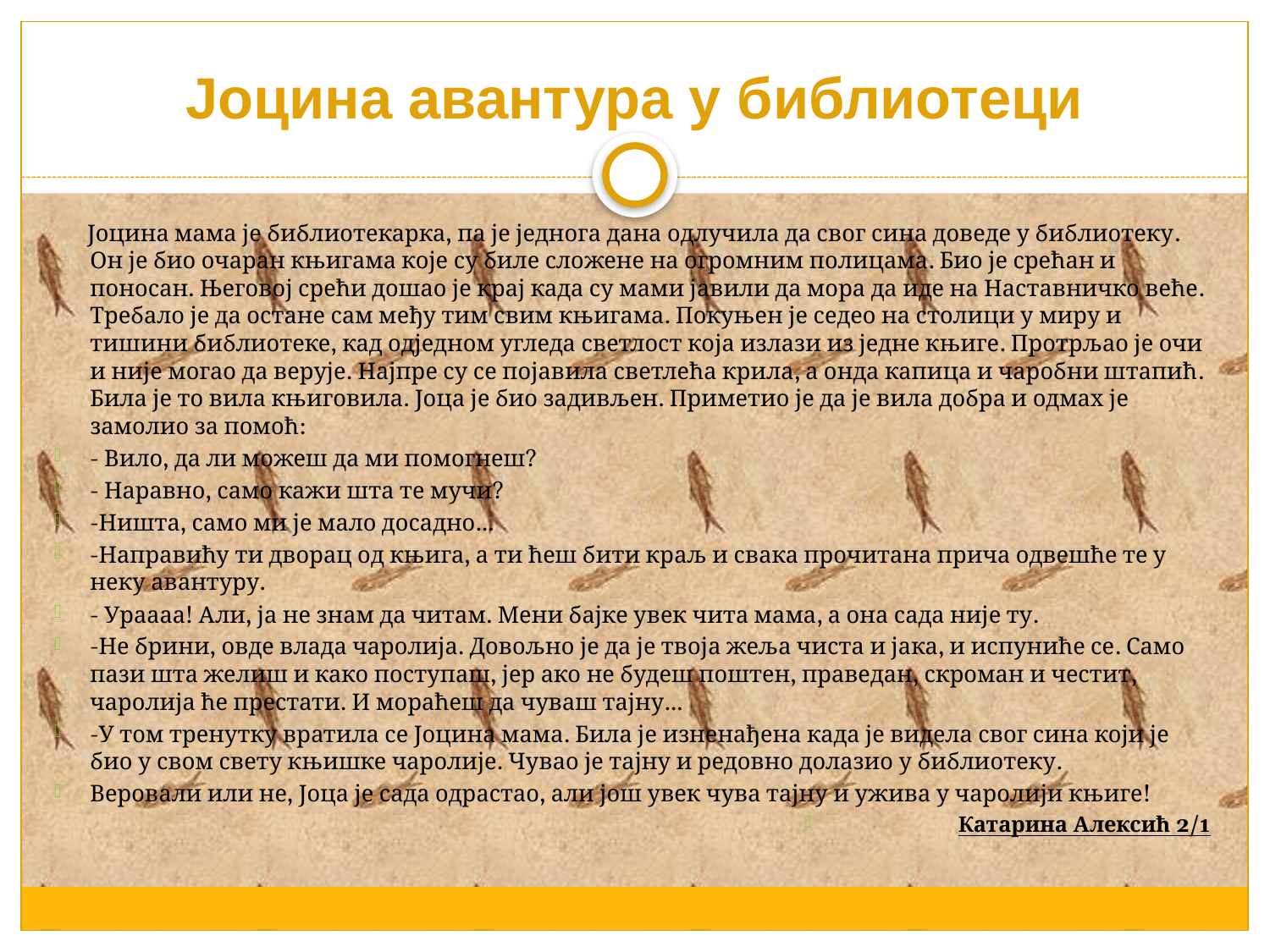

# Јоцина авантура у библиотеци
      Јоцина мама је библиотекарка, па је једнога дана одлучила да свог сина доведе у библиотеку. Он је био очаран књигама које су биле сложене на огромним полицама. Био је срећан и поносан. Његовој срећи дошао је крај када су мами јавили да мора да иде на Наставничко веће. Требало је да остане сам међу тим свим књигама. Покуњен је седео на столици у миру и тишини библиотеке, кад одједном угледа светлост која излази из једне књиге. Протрљао је очи и није могао да верује. Најпре су се појавила светлећа крила, а онда капица и чаробни штапић. Била је то вила књиговила. Јоца је био задивљен. Приметио је да је вила добра и одмах је замолио за помоћ:
- Вило, да ли можеш да ми помогнеш?
- Наравно, само кажи шта те мучи?
-Ништа, само ми је мало досадно...
-Направићу ти дворац од књига, а ти ћеш бити краљ и свака прочитана прича одвешће те у неку авантуру.
- Ураааа! Али, ја не знам да читам. Мени бајке увек чита мама, а она сада није ту.
-Не брини, овде влада чаролија. Довољно је да је твоја жеља чиста и јака, и испуниће се. Само пази шта желиш и како поступаш, јер ако не будеш поштен, праведан, скроман и честит, чаролија ће престати. И мораћеш да чуваш тајну...
-У том тренутку вратила се Јоцина мама. Била је изненађена када је видела свог сина који је био у свом свету књишке чаролије. Чувао је тајну и редовно долазио у библиотеку.
Веровали или не, Јоца је сада одрастао, али још увек чува тајну и ужива у чаролији књиге!
Катарина Алексић 2/1